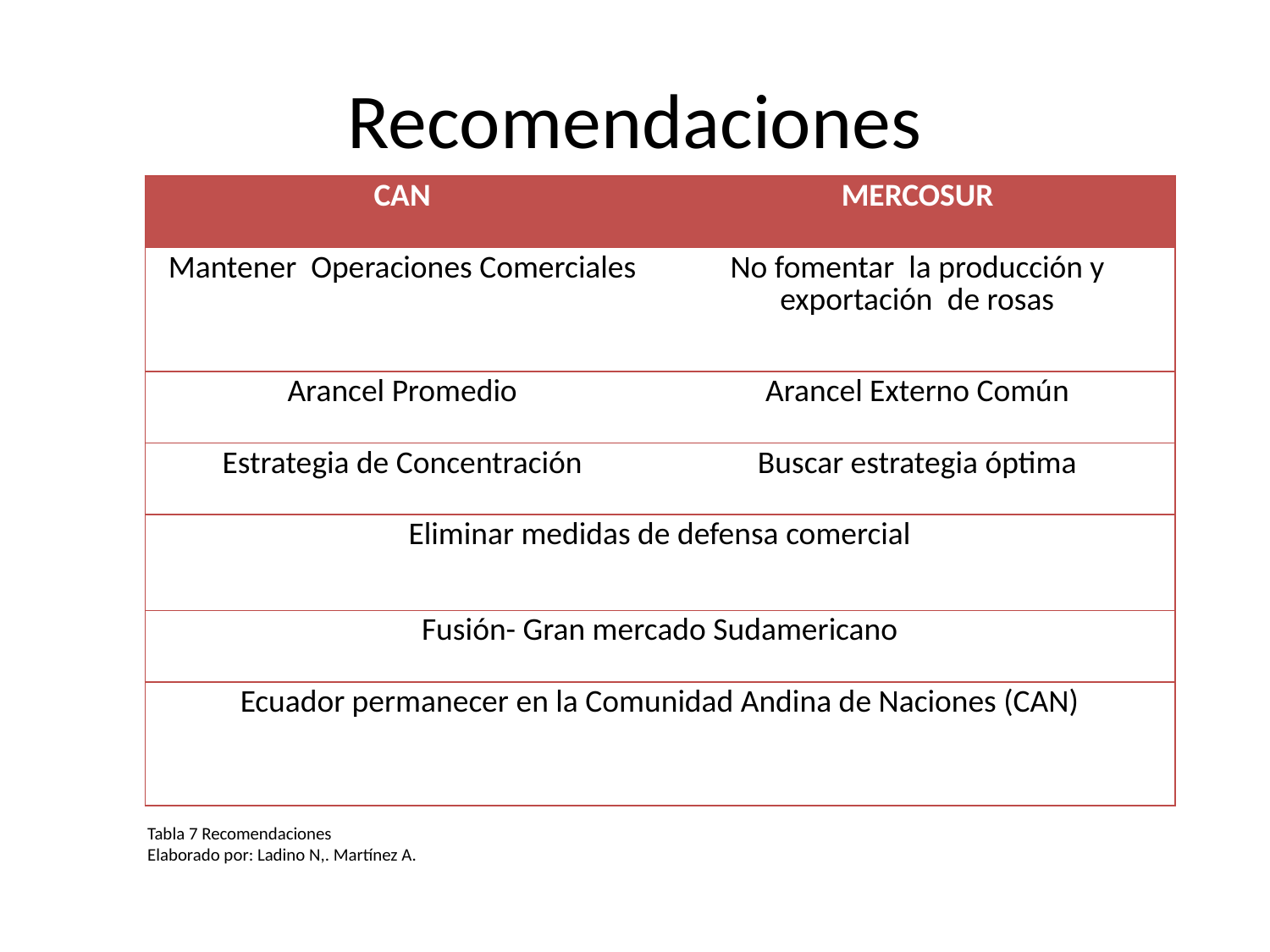

# Recomendaciones
| CAN | MERCOSUR |
| --- | --- |
| Mantener Operaciones Comerciales | No fomentar la producción y exportación de rosas |
| Arancel Promedio | Arancel Externo Común |
| Estrategia de Concentración | Buscar estrategia óptima |
| Eliminar medidas de defensa comercial |  |
| Fusión- Gran mercado Sudamericano |  |
| Ecuador permanecer en la Comunidad Andina de Naciones (CAN) |  |
Tabla 7 Recomendaciones
Elaborado por: Ladino N,. Martínez A.